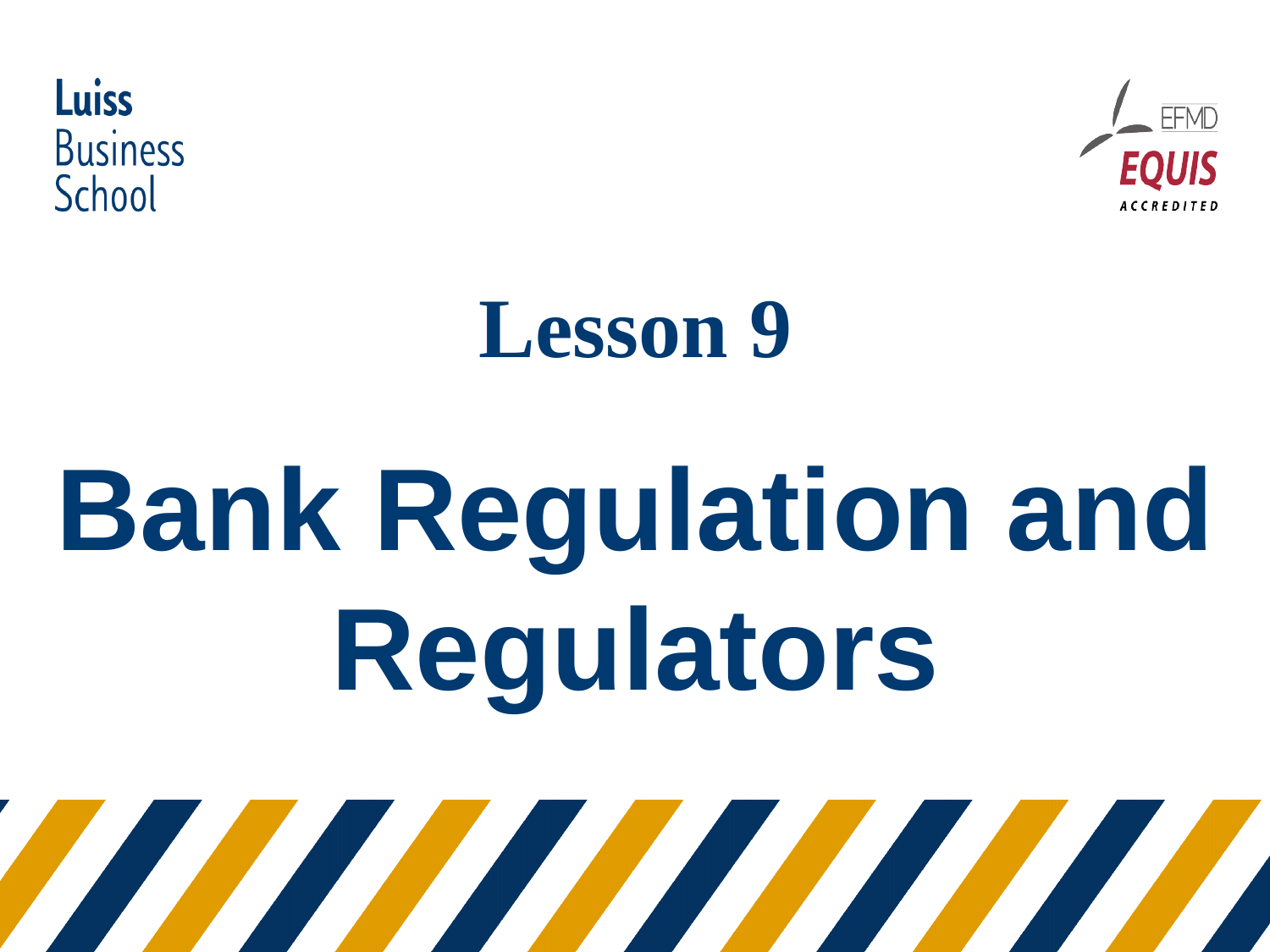

Slide statica
Esempio di copertina con fondo bianco
# Lesson 9
Bank Regulation and Regulators